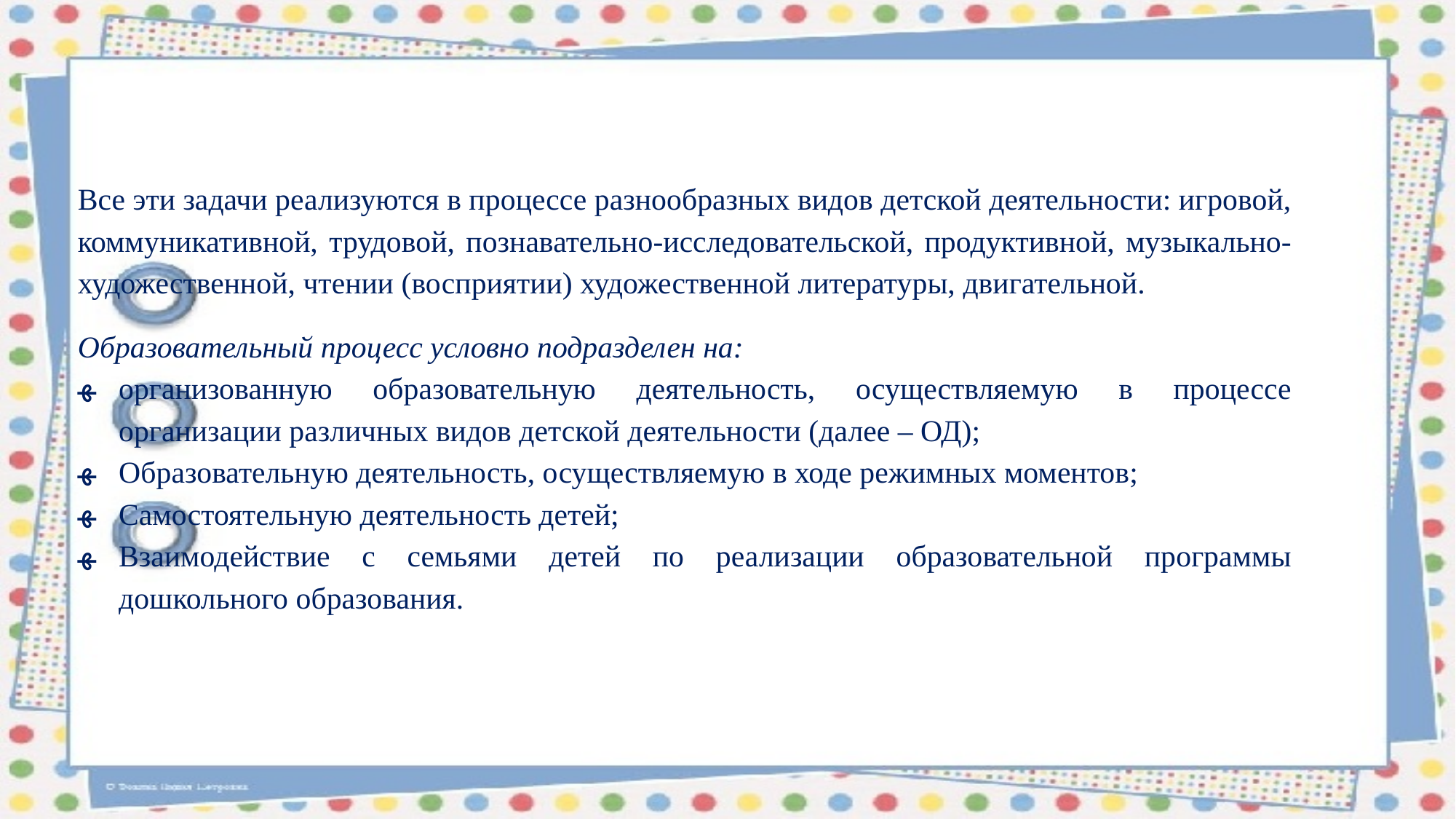

Все эти задачи реализуются в процессе разнообразных видов детской деятельности: игровой, коммуникативной, трудовой, познавательно-исследовательской, продуктивной, музыкально- художественной, чтении (восприятии) художественной литературы, двигательной.
Образовательный процесс условно подразделен на:
организованную образовательную деятельность, осуществляемую в процессе организации различных видов детской деятельности (далее – ОД);
Образовательную деятельность, осуществляемую в ходе режимных моментов;
Самостоятельную деятельность детей;
Взаимодействие с семьями детей по реализации образовательной программы дошкольного образования.